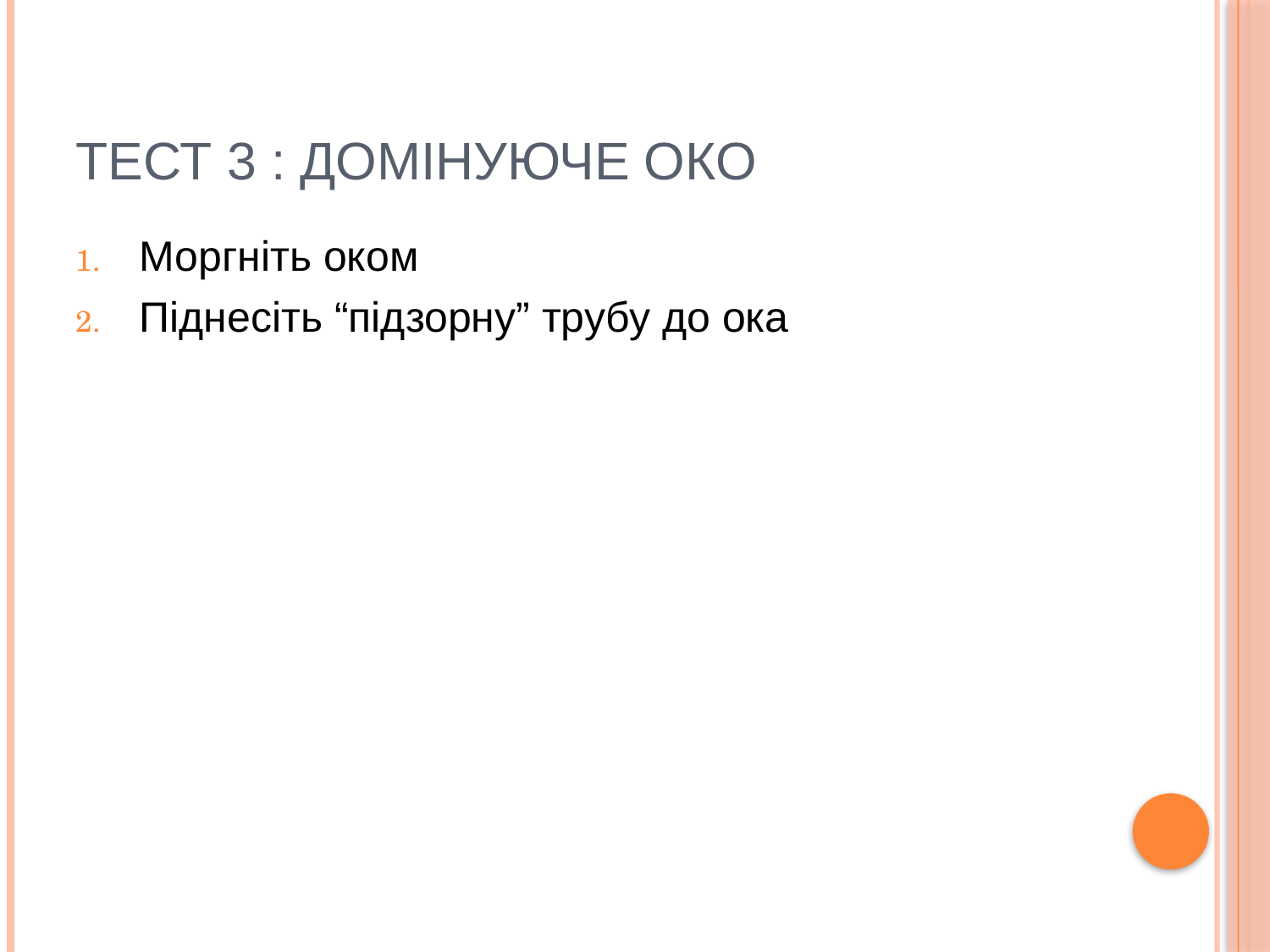

# Тест 3 : Домінуюче око
Моргніть оком
Піднесіть “підзорну” трубу до ока